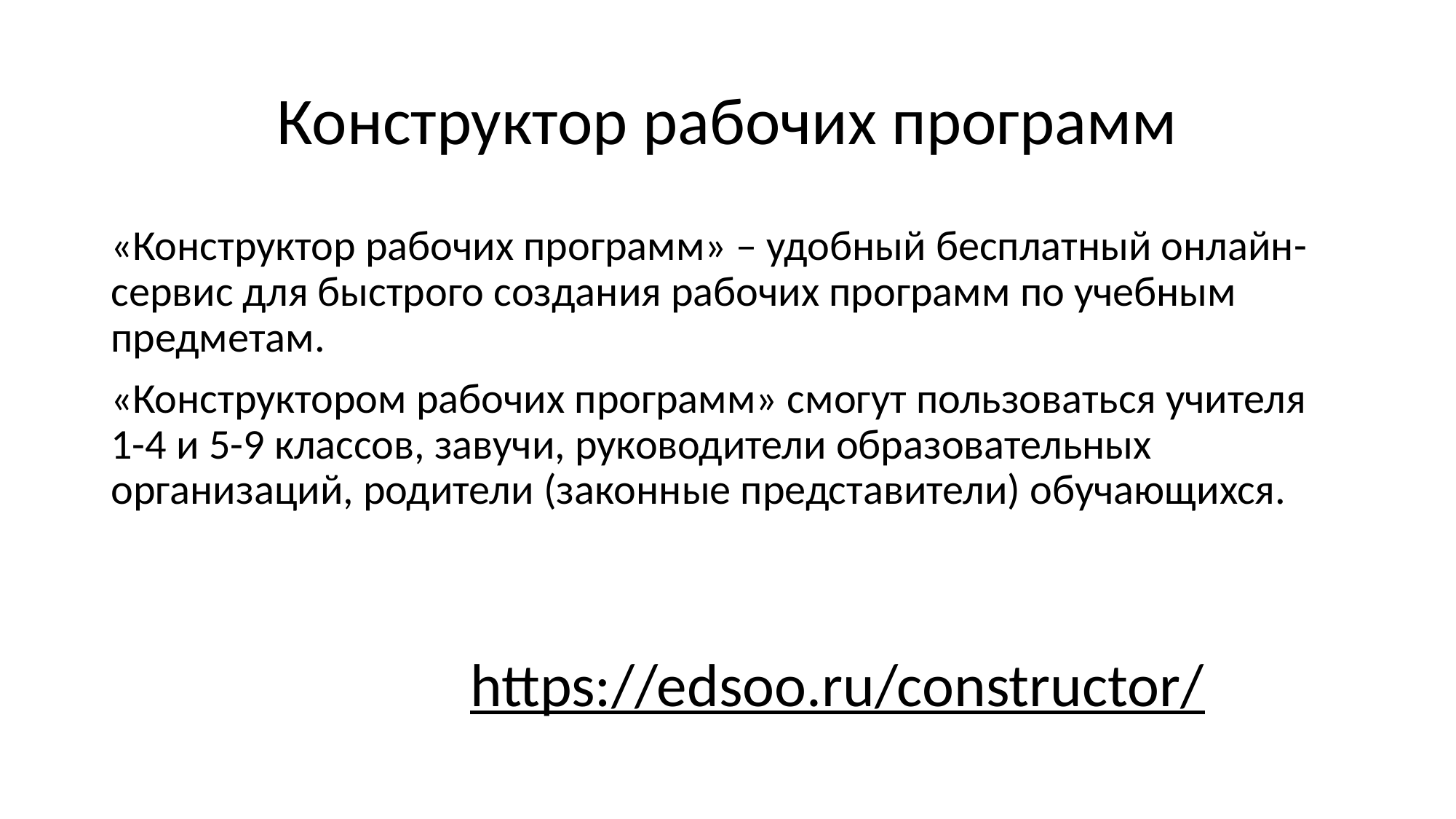

# Конструктор рабочих программ
«Конструктор рабочих программ» – удобный бесплатный онлайн-сервис для быстрого создания рабочих программ по учебным предметам.
«Конструктором рабочих программ» смогут пользоваться учителя
1-4 и 5-9 классов, завучи, руководители образовательных организаций, родители (законные представители) обучающихся.

https://edsoo.ru/constructor/